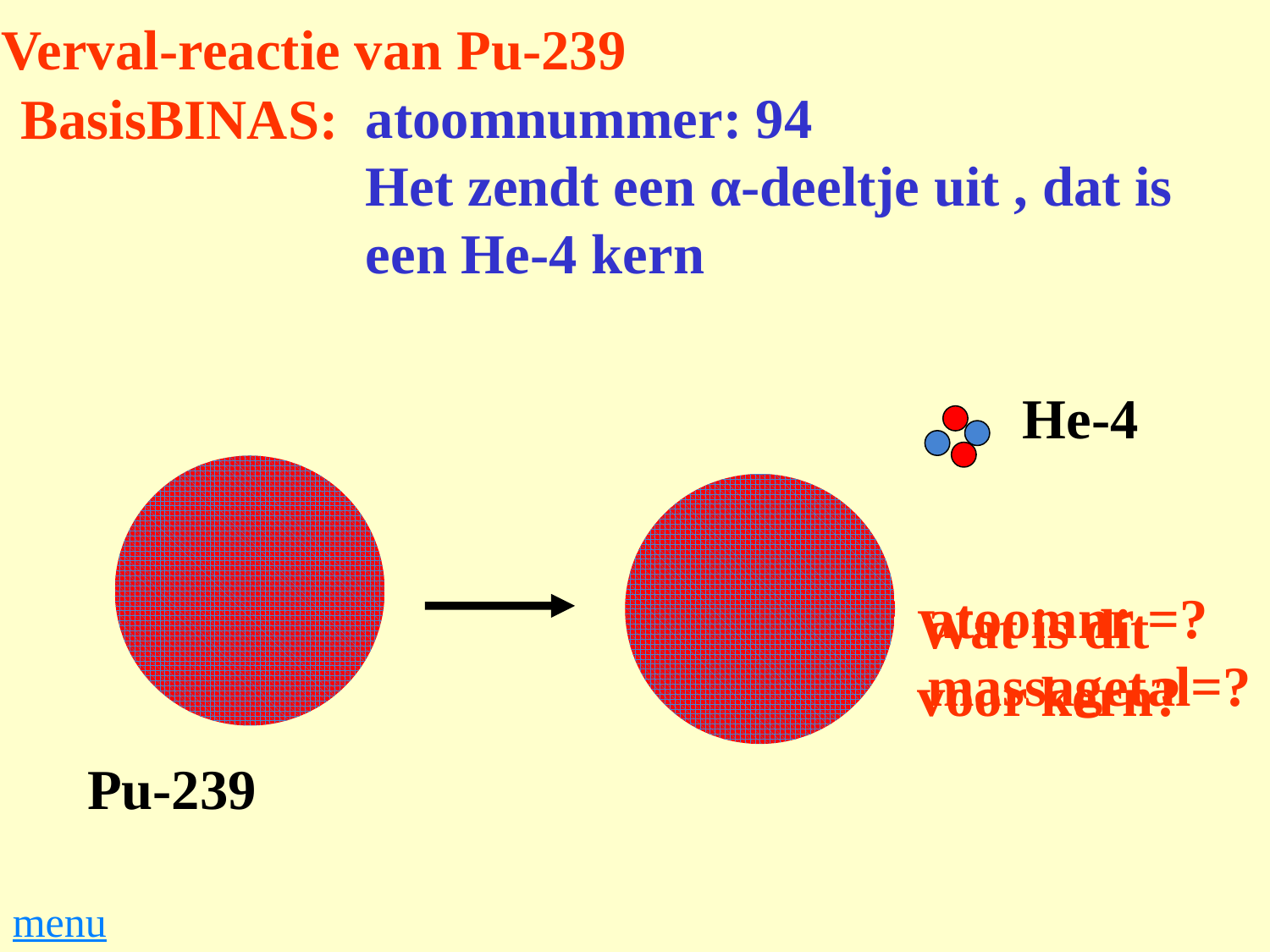

# Verval-reactie van Pu-239
BasisBINAS:
atoomnummer: 94
Het zendt een α-deeltje uit , dat is een He-4 kern
He-4

atoomnr =?
massagetal=?
Wat is dit voor kern?
Pu-239
menu